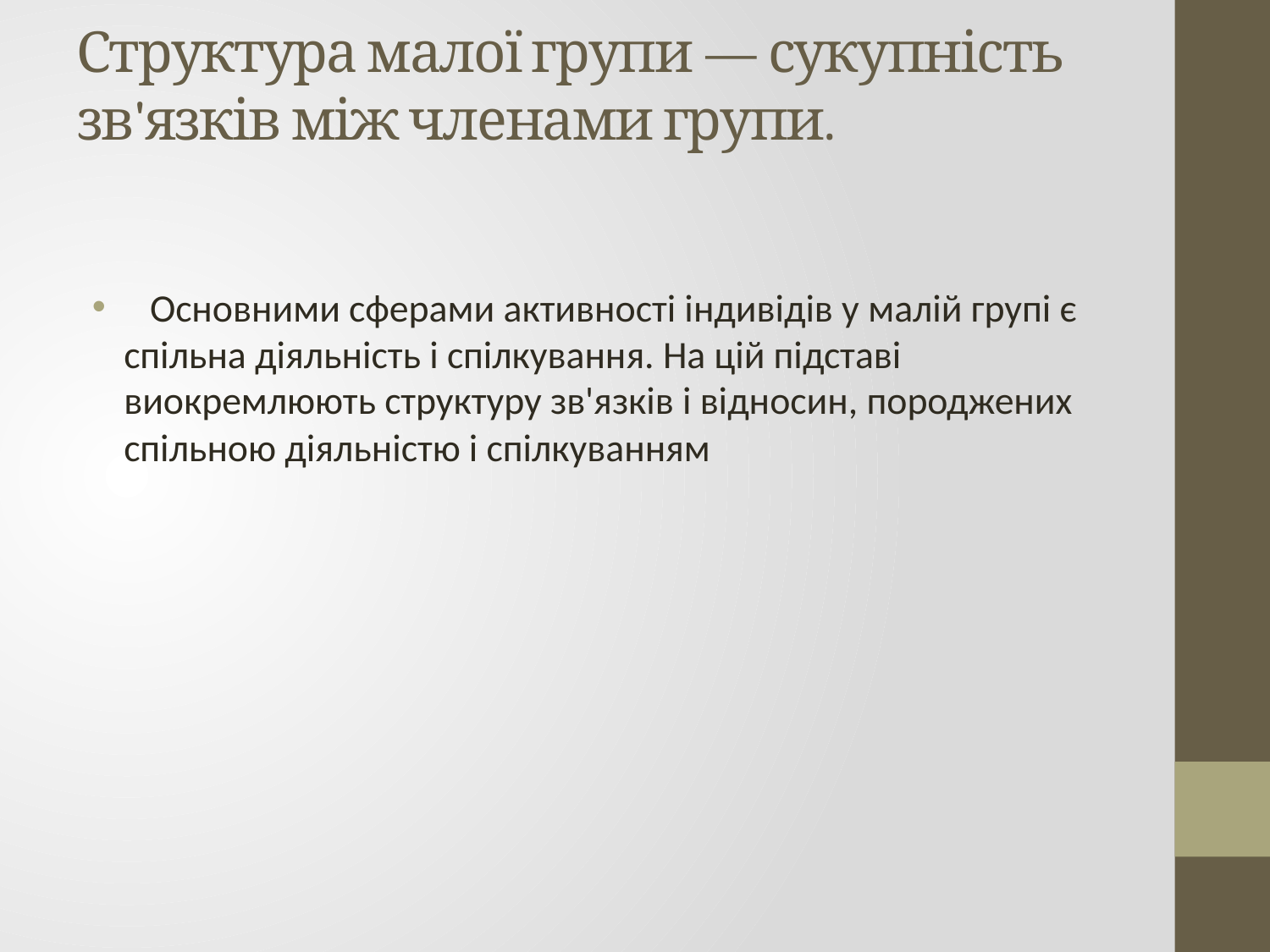

# Структура малої групи — сукупність зв'язків між членами групи.

   Основними сферами активності індивідів у малій групі є спільна діяльність і спілкування. На цій підставі виокремлюють структуру зв'язків і відносин, породжених спільною діяльністю і спілкуванням